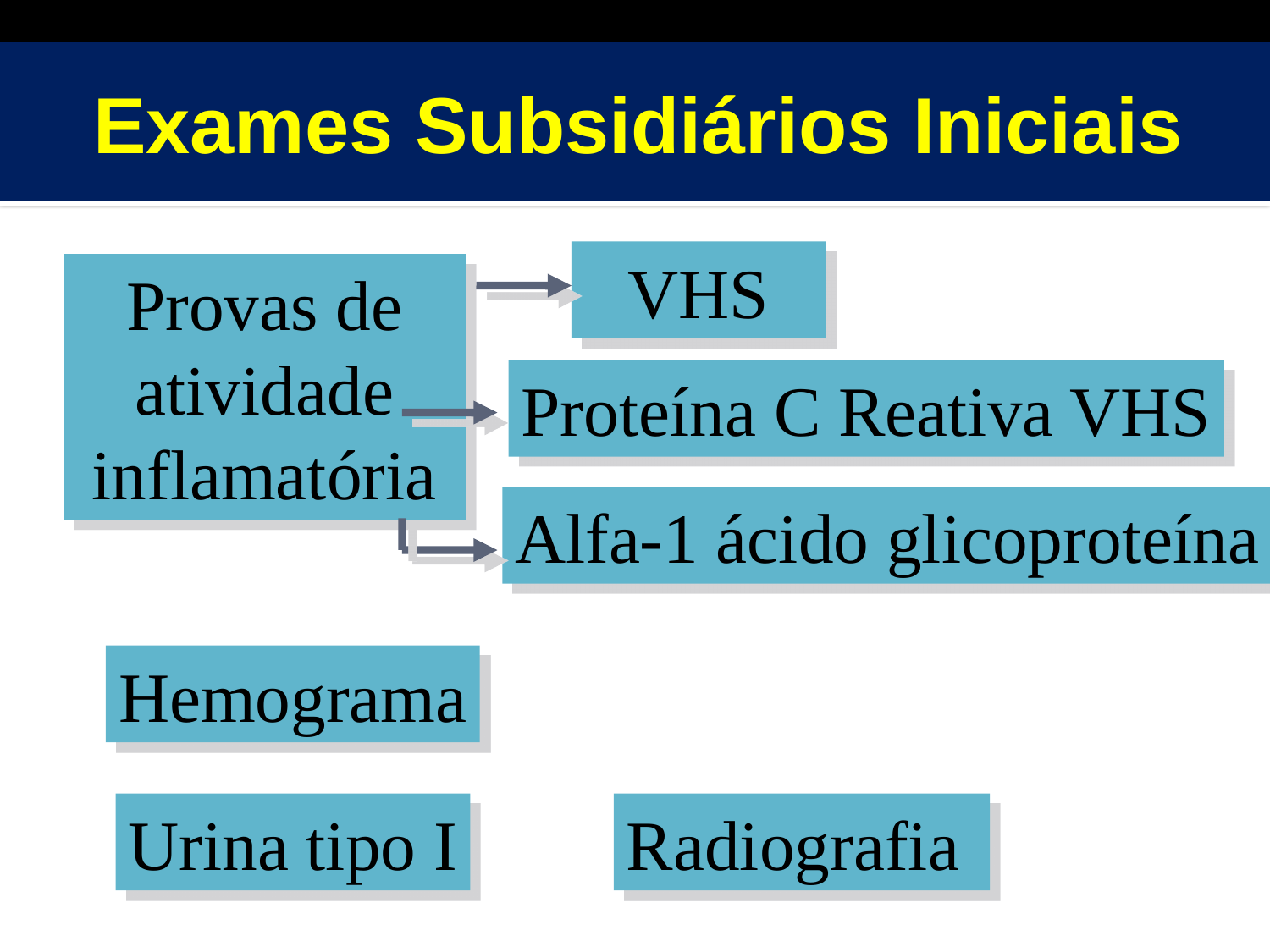

# Exames Subsidiários Iniciais
VHS
Provas de atividade inflamatória

Proteína C Reativa VHS

Alfa-1 ácido glicoproteína

Hemograma
Urina tipo I
Radiografia